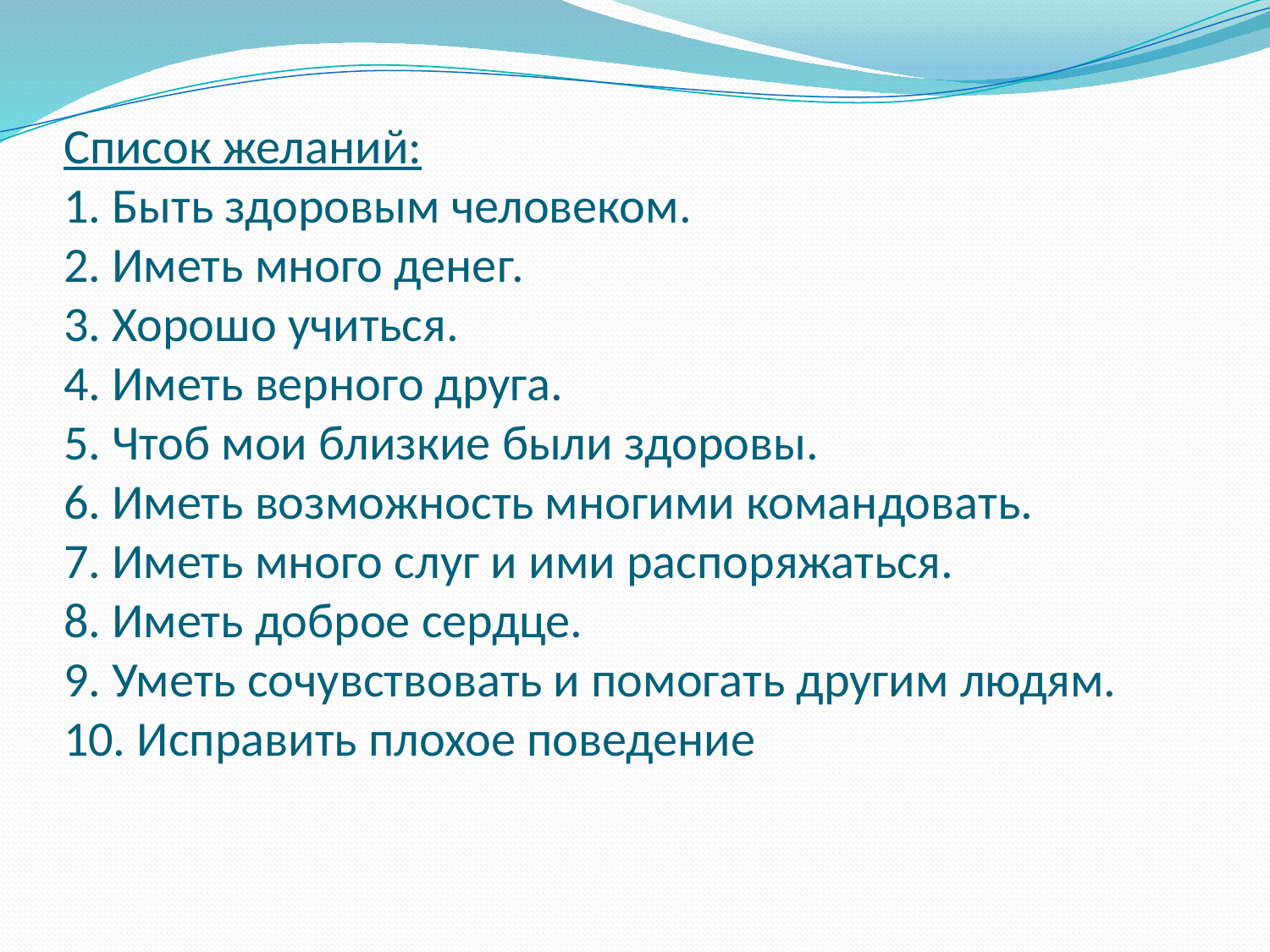

# Список желаний: 1. Быть здоровым человеком. 2. Иметь много денег. 3. Хорошо учиться. 4. Иметь верного друга. 5. Чтоб мои близкие были здоровы. 6. Иметь возможность многими командовать. 7. Иметь много слуг и ими распоряжаться. 8. Иметь доброе сердце. 9. Уметь сочувствовать и помогать другим людям. 10. Исправить плохое поведение